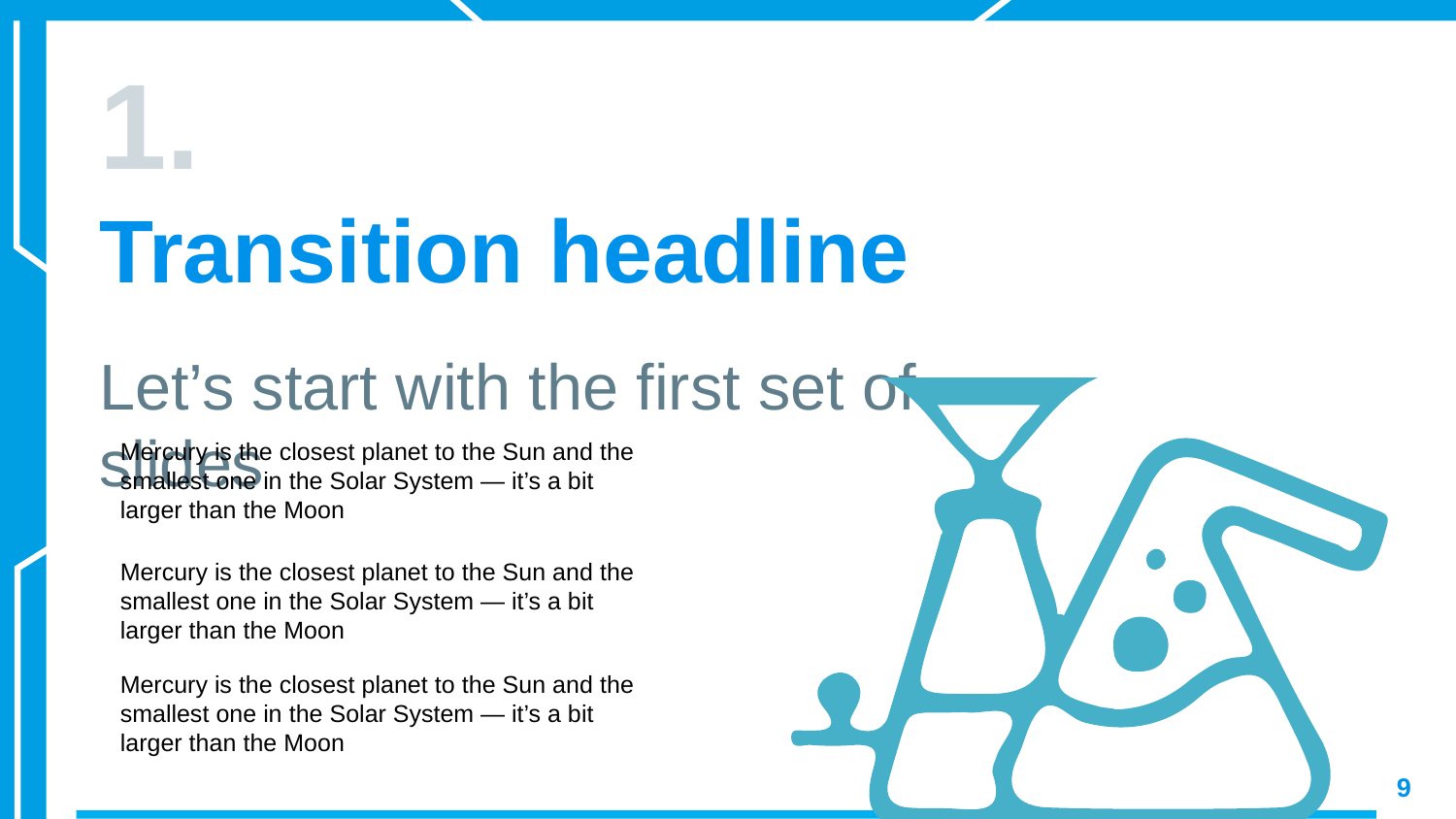

# 1.
Transition headline
Let’s start with the first set of slides

Mercury is the closest planet to the Sun and the smallest one in the Solar System — it’s a bit larger than the Moon
Mercury is the closest planet to the Sun and the smallest one in the Solar System — it’s a bit larger than the Moon

Mercury is the closest planet to the Sun and the smallest one in the Solar System — it’s a bit larger than the Moon
9